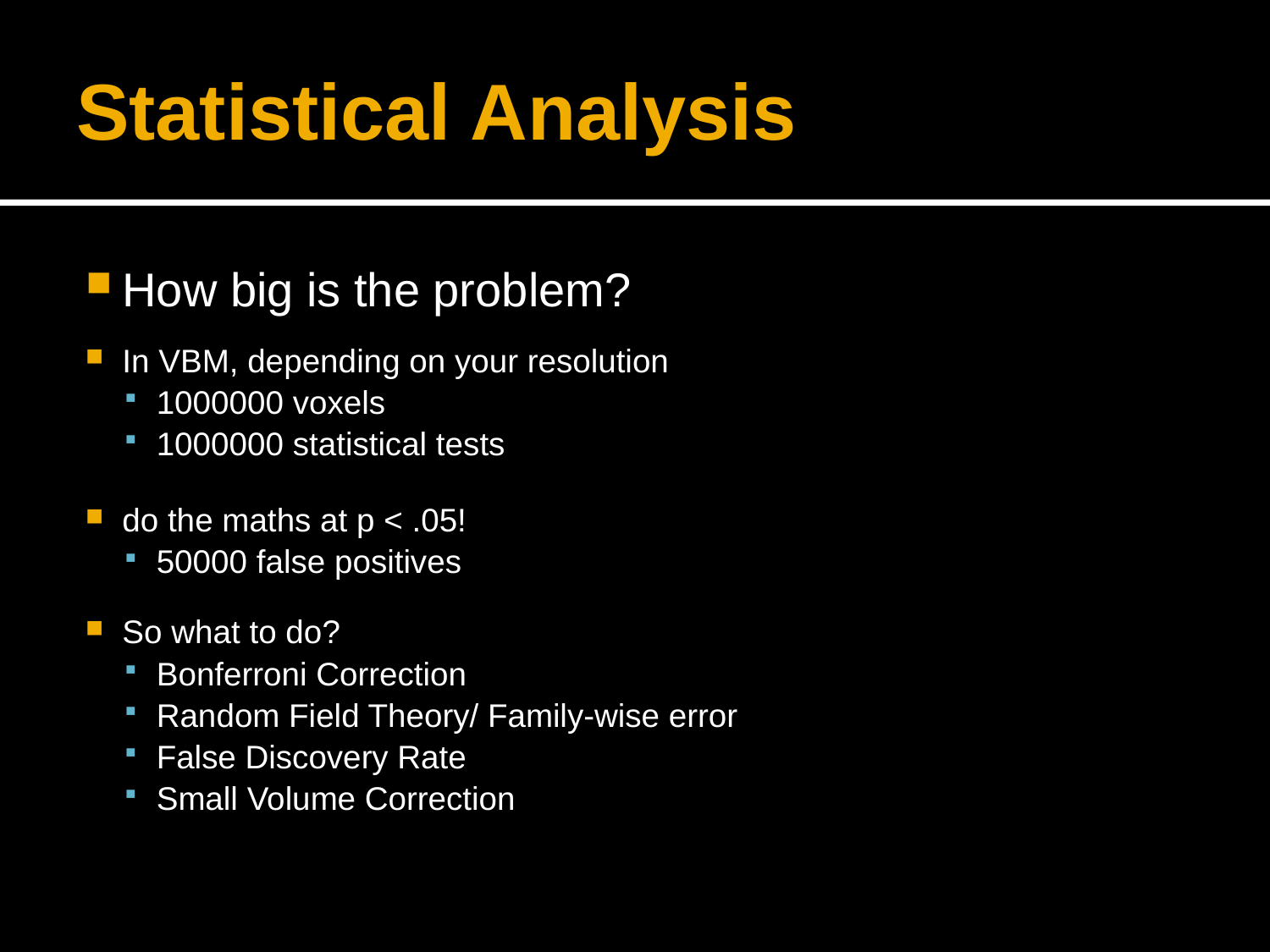

# Statistical Analysis
How big is the problem?

In VBM, depending on your resolution
1000000 voxels
1000000 statistical tests

do the maths at p < .05!
50000 false positives

So what to do?
Bonferroni Correction
Random Field Theory/ Family-wise error
False Discovery Rate
Small Volume Correction